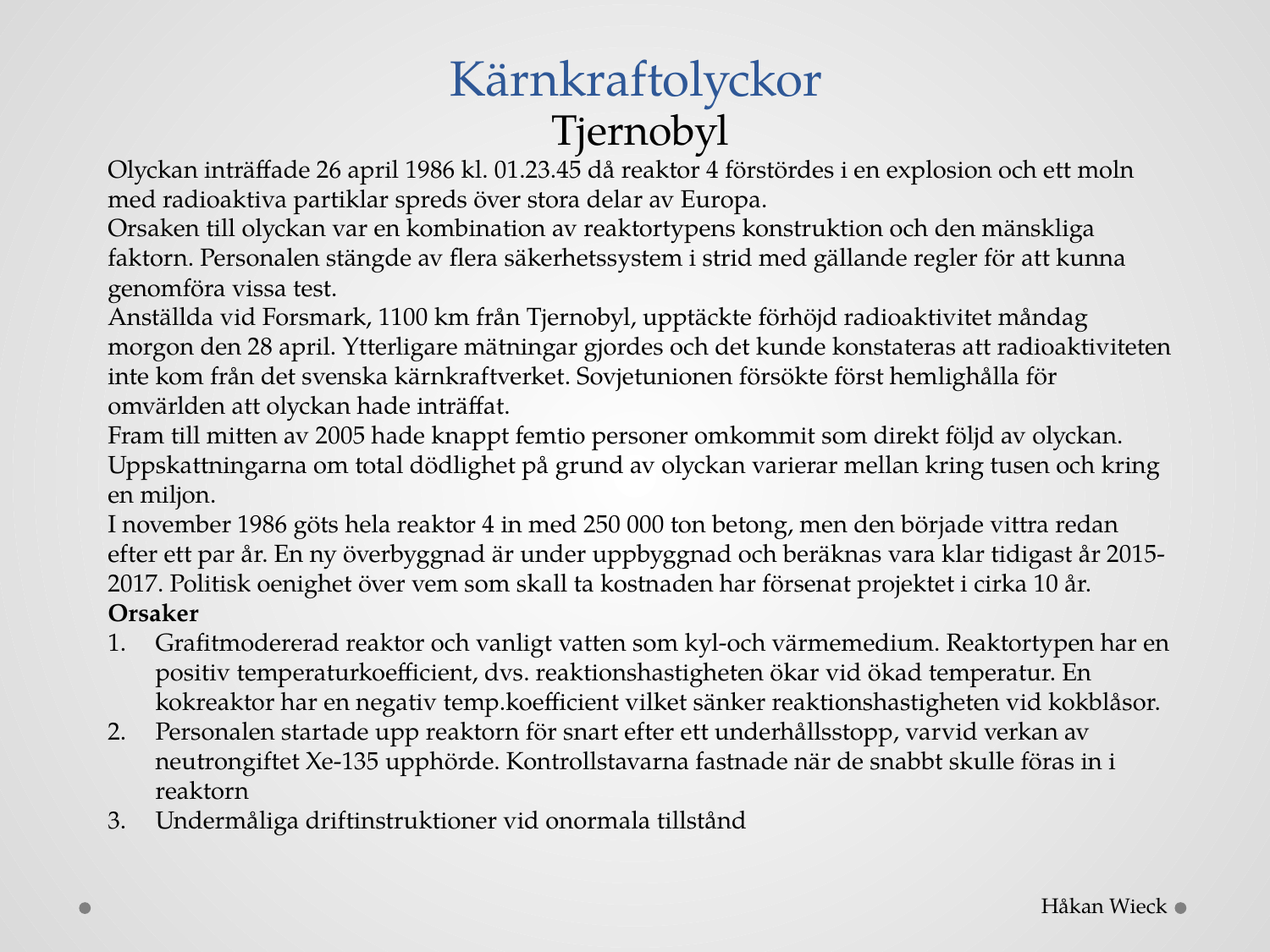

# Kärnkraftolyckor
Tjernobyl
Olyckan inträffade 26 april 1986 kl. 01.23.45 då reaktor 4 förstördes i en explosion och ett moln med radioaktiva partiklar spreds över stora delar av Europa.
Orsaken till olyckan var en kombination av reaktortypens konstruktion och den mänskliga faktorn. Personalen stängde av flera säkerhetssystem i strid med gällande regler för att kunna genomföra vissa test.
Anställda vid Forsmark, 1100 km från Tjernobyl, upptäckte förhöjd radioaktivitet måndag morgon den 28 april. Ytterligare mätningar gjordes och det kunde konstateras att radioaktiviteten inte kom från det svenska kärnkraftverket. Sovjetunionen försökte först hemlighålla för omvärlden att olyckan hade inträffat.
Fram till mitten av 2005 hade knappt femtio personer omkommit som direkt följd av olyckan. Uppskattningarna om total dödlighet på grund av olyckan varierar mellan kring tusen och kring en miljon.
I november 1986 göts hela reaktor 4 in med 250 000 ton betong, men den började vittra redan efter ett par år. En ny överbyggnad är under uppbyggnad och beräknas vara klar tidigast år 2015-2017. Politisk oenighet över vem som skall ta kostnaden har försenat projektet i cirka 10 år.
Orsaker
Grafitmodererad reaktor och vanligt vatten som kyl-och värmemedium. Reaktortypen har en positiv temperaturkoefficient, dvs. reaktionshastigheten ökar vid ökad temperatur. En kokreaktor har en negativ temp.koefficient vilket sänker reaktionshastigheten vid kokblåsor.
Personalen startade upp reaktorn för snart efter ett underhållsstopp, varvid verkan av neutrongiftet Xe-135 upphörde. Kontrollstavarna fastnade när de snabbt skulle föras in i reaktorn
Undermåliga driftinstruktioner vid onormala tillstånd
Håkan Wieck